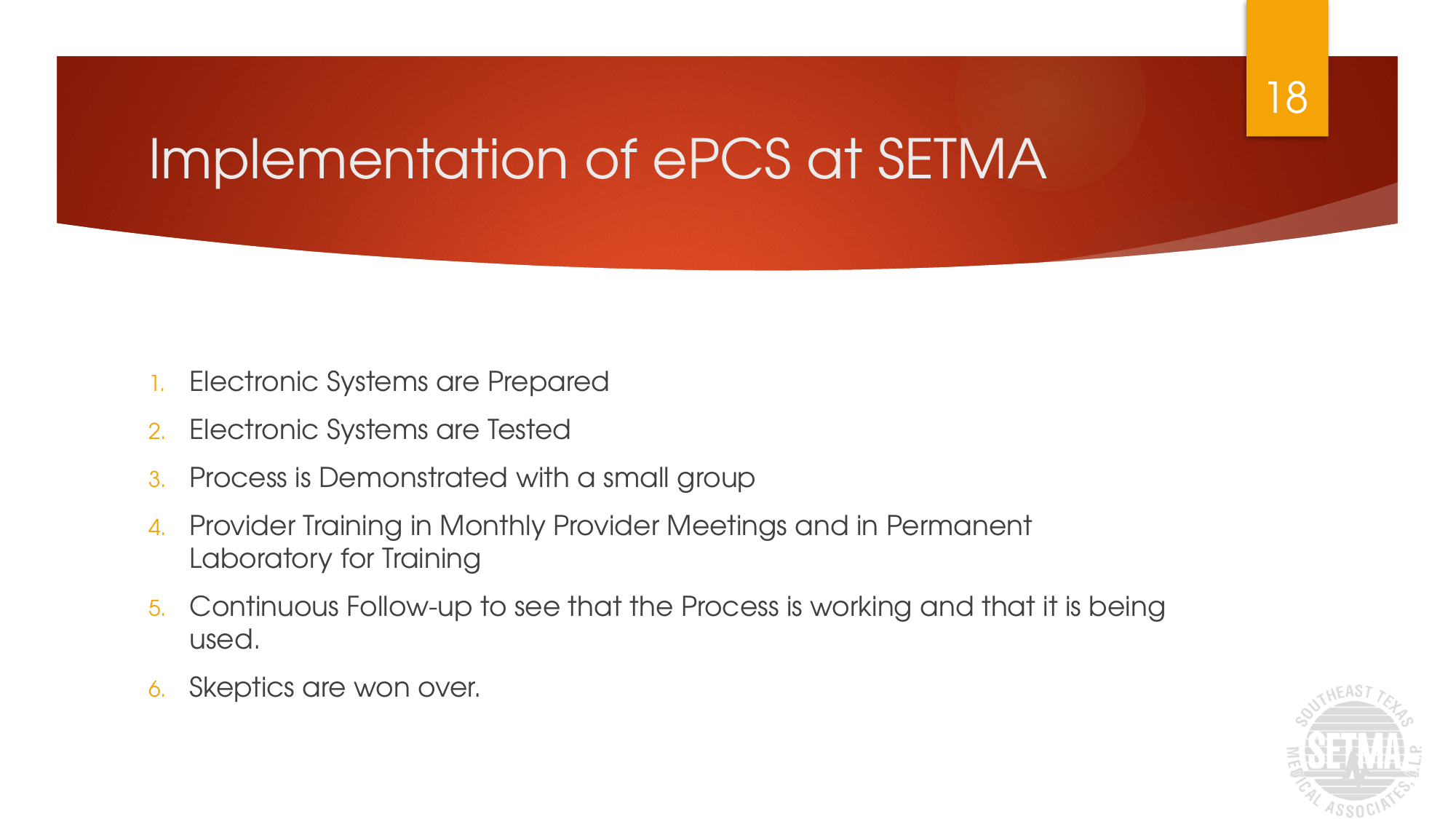

18
# Implementation of ePCS at SETMA

Electronic Systems are Prepared
Electronic Systems are Tested
Process is Demonstrated with a small group
Provider Training in Monthly Provider Meetings and in Permanent Laboratory for Training
Continuous Follow-up to see that the Process is working and that it is being used.
Skeptics are won over.